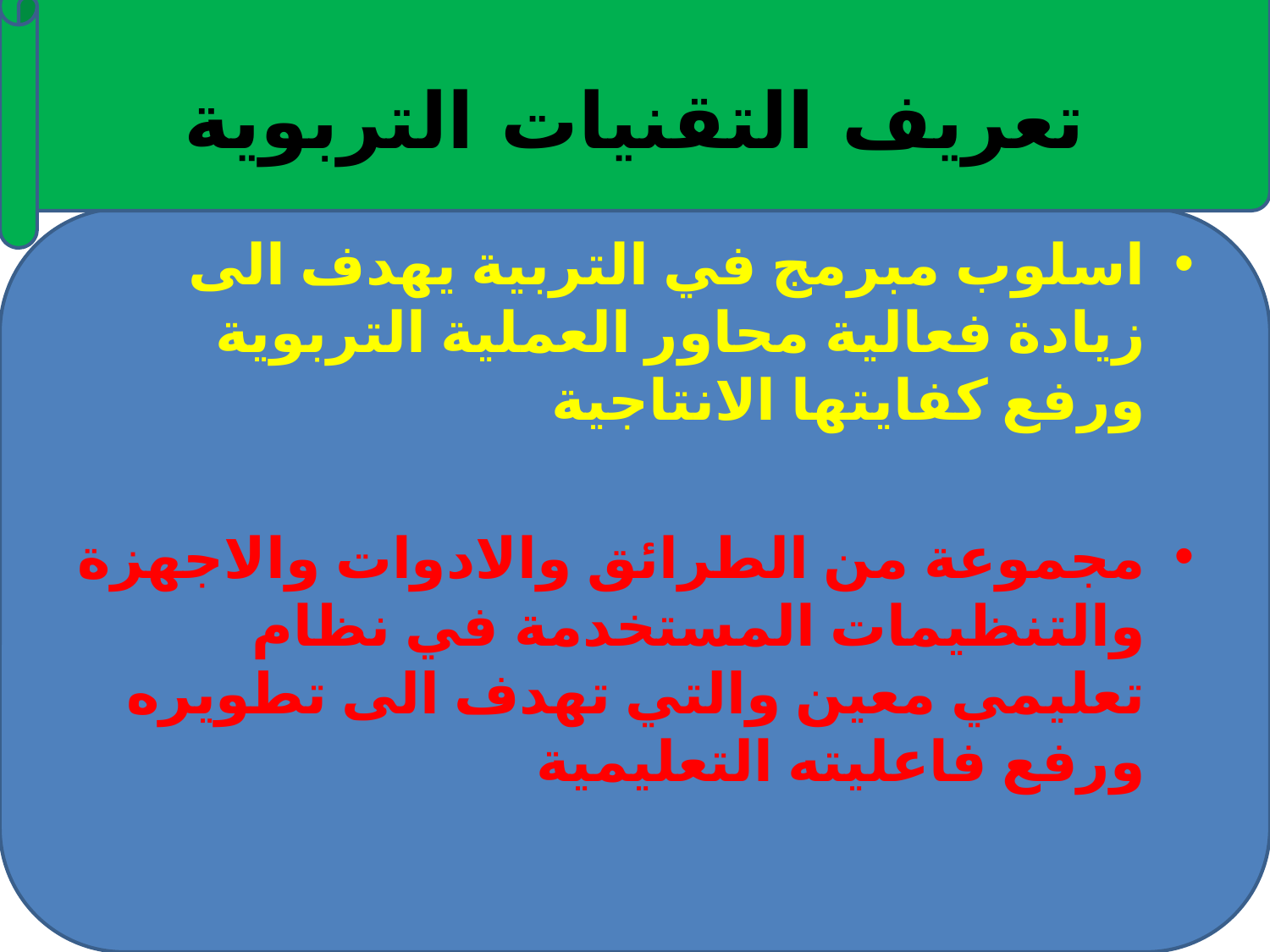

# تعريف التقنيات التربوية

اسلوب مبرمج في التربية يهدف الى زيادة فعالية محاور العملية التربوية ورفع كفايتها الانتاجية

مجموعة من الطرائق والادوات والاجهزة والتنظيمات المستخدمة في نظام تعليمي معين والتي تهدف الى تطويره ورفع فاعليته التعليمية